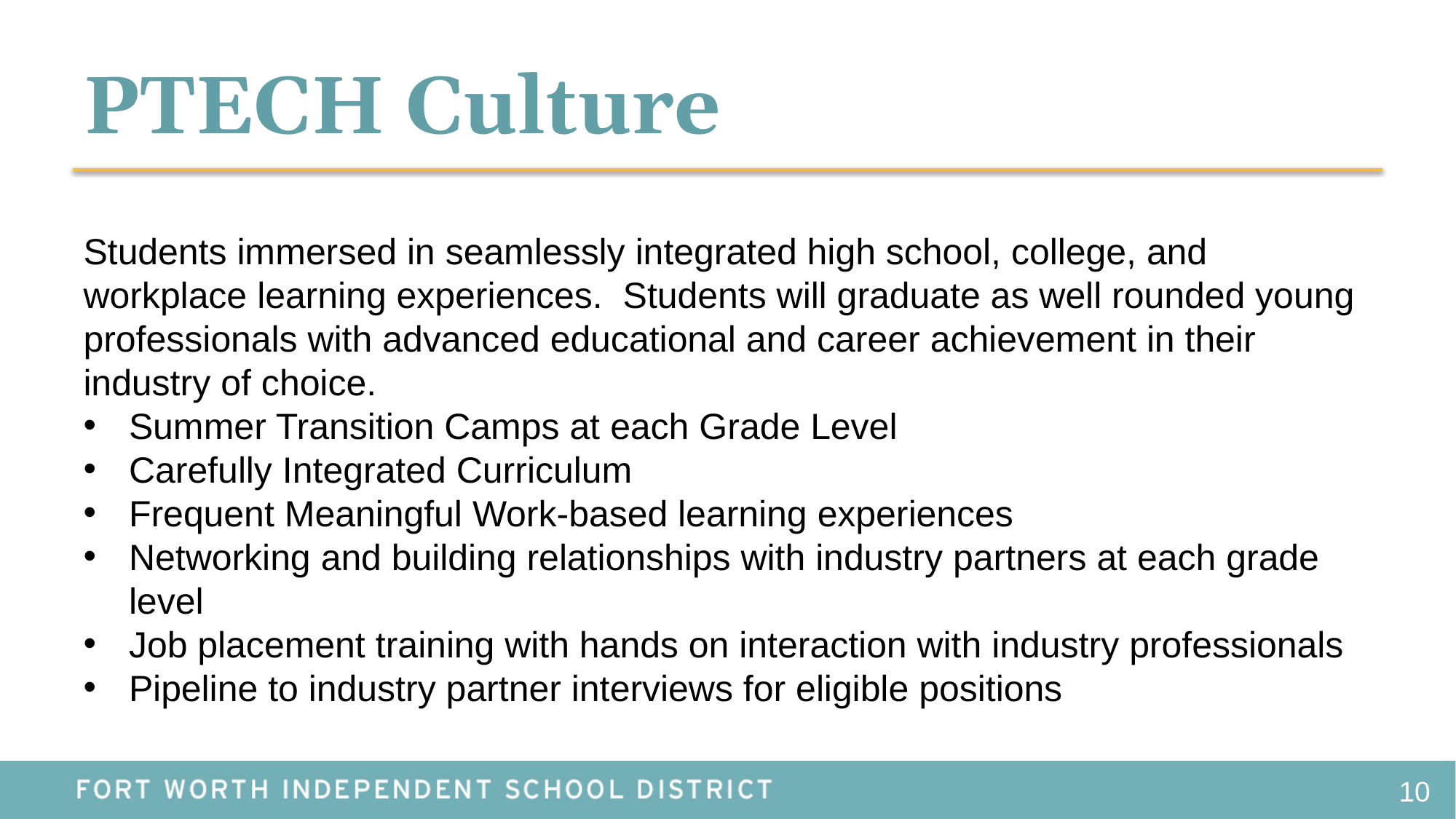

# PTECH Culture
Students immersed in seamlessly integrated high school, college, and workplace learning experiences.  Students will graduate as well rounded young professionals with advanced educational and career achievement in their industry of choice.
Summer Transition Camps at each Grade Level
Carefully Integrated Curriculum
Frequent Meaningful Work-based learning experiences
Networking and building relationships with industry partners at each grade level
Job placement training with hands on interaction with industry professionals
Pipeline to industry partner interviews for eligible positions